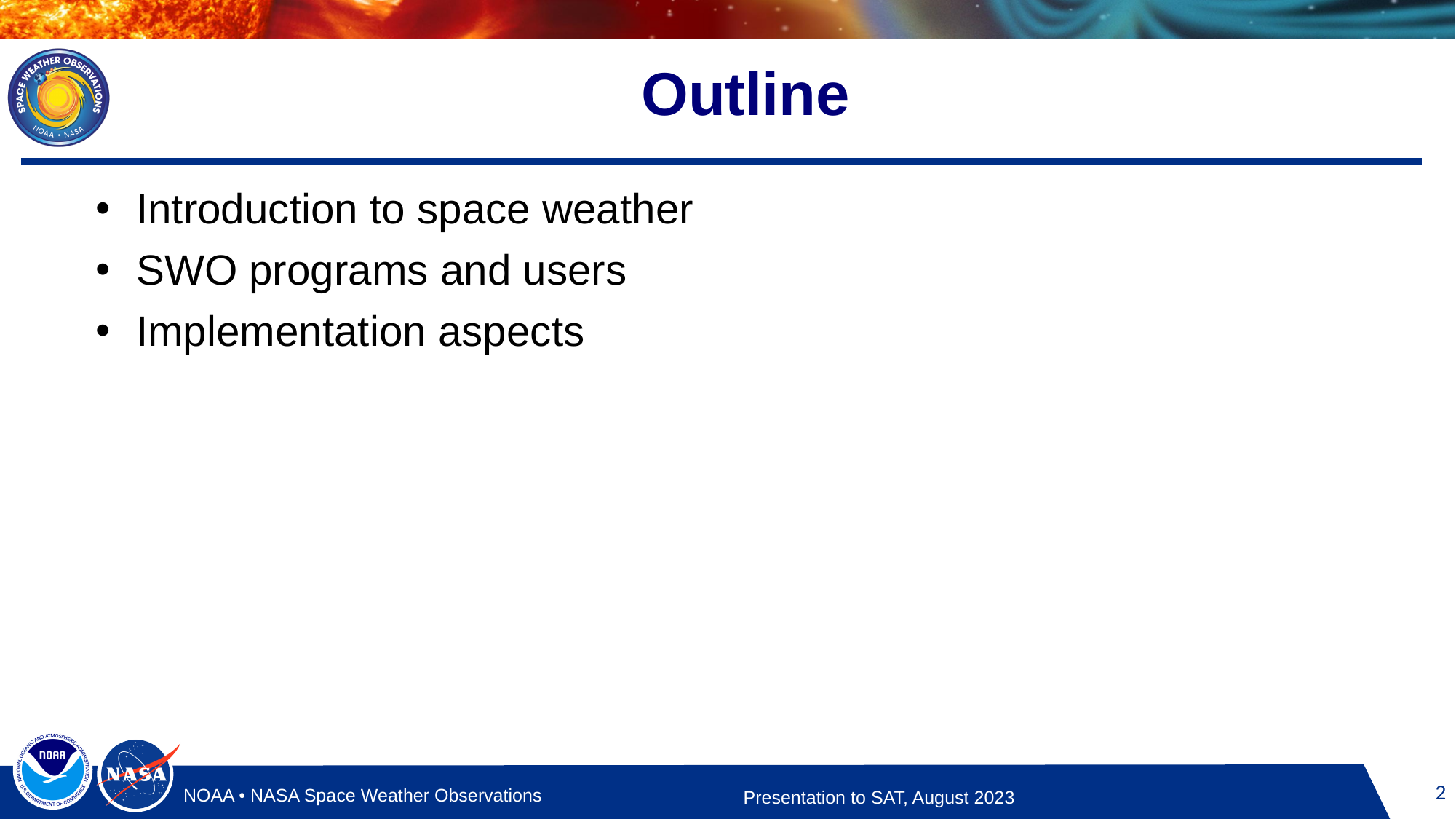

# Outline
Introduction to space weather
SWO programs and users
Implementation aspects
Presentation to SAT, August 2023